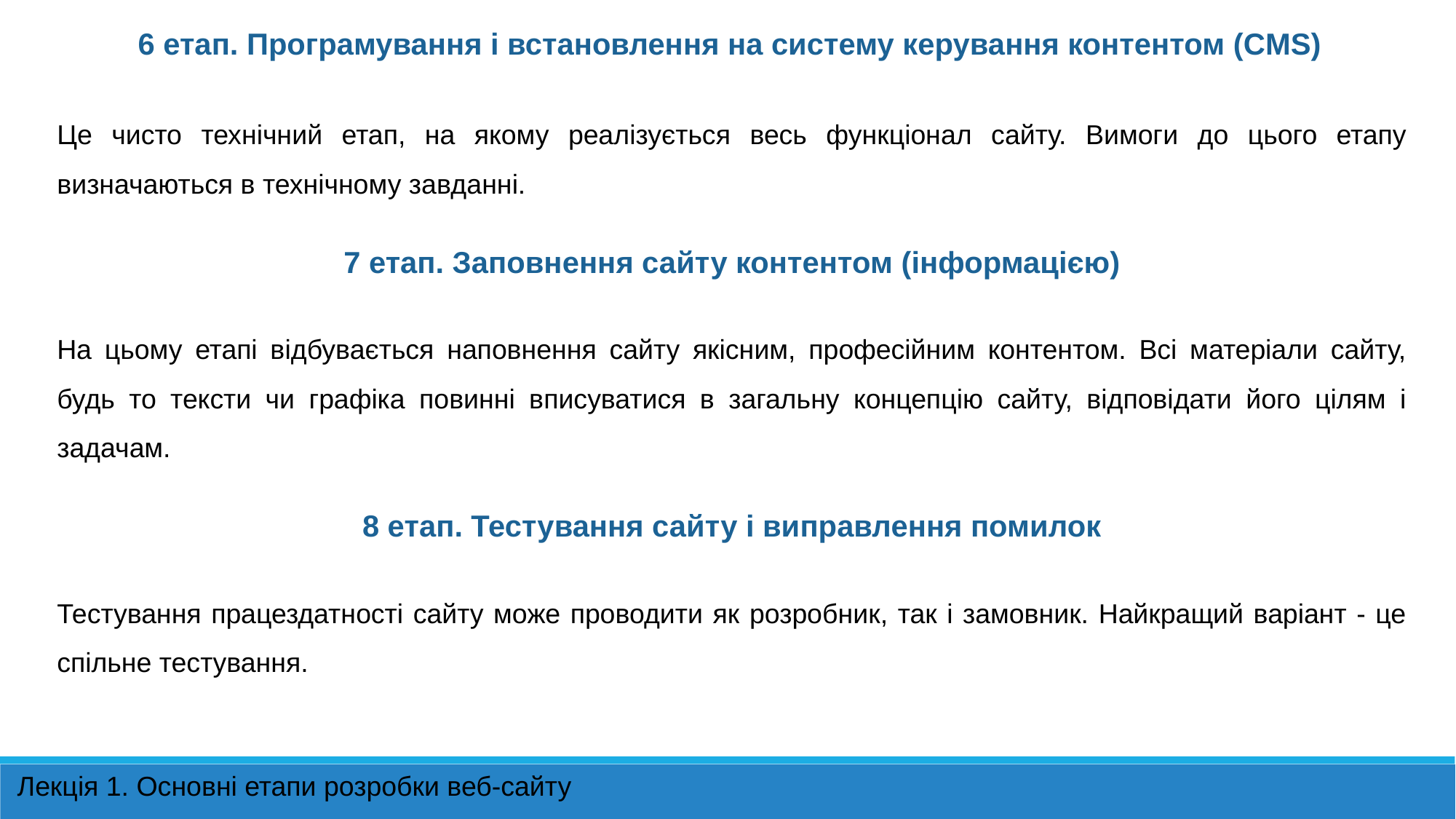

6 етап. Програмування і встановлення на систему керування контентом (CMS)
Це чисто технічний етап, на якому реалізується весь функціонал сайту. Вимоги до цього етапу визначаються в технічному завданні.
7 етап. Заповнення сайту контентом (інформацією)
На цьому етапі відбувається наповнення сайту якісним, професійним контентом. Всі матеріали сайту, будь то тексти чи графіка повинні вписуватися в загальну концепцію сайту, відповідати його цілям і задачам.
8 етап. Тестування сайту і виправлення помилок
Тестування працездатності сайту може проводити як розробник, так і замовник. Найкращий варіант - це спільне тестування.
Лекція 1. Основні етапи розробки веб-сайту